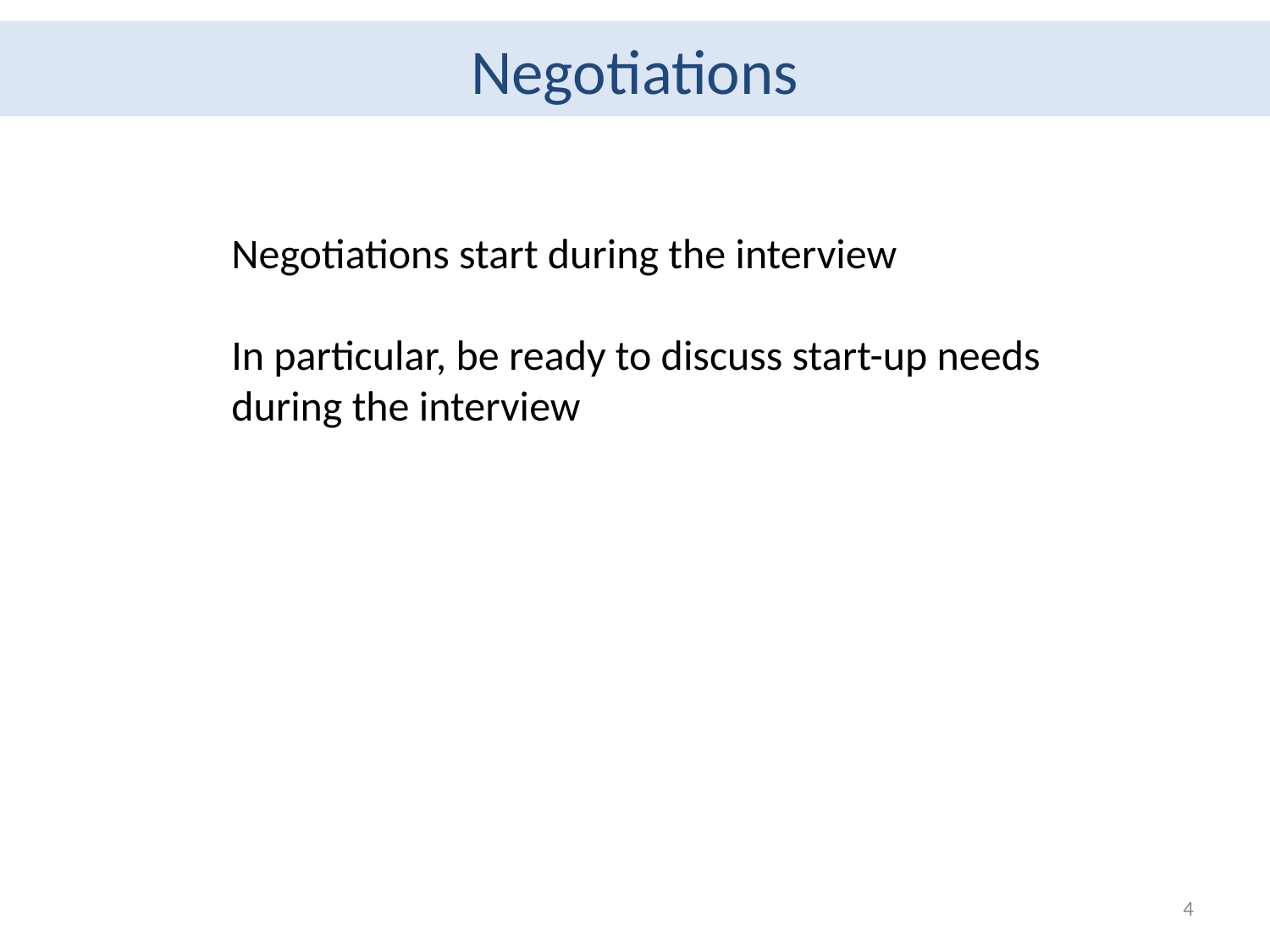

Negotiations
Negotiations start during the interview

In particular, be ready to discuss start-up needs during the interview

4